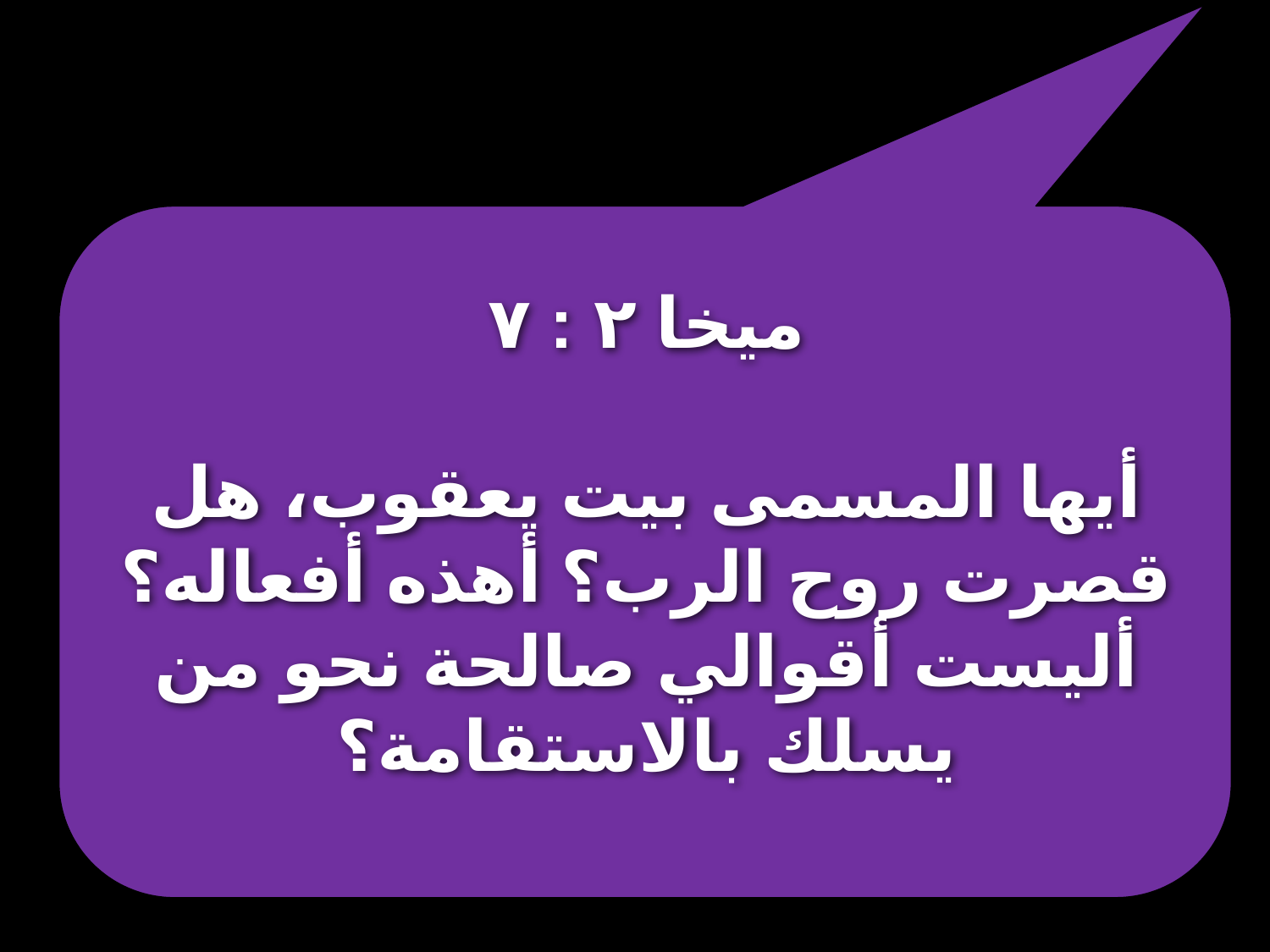

# ميخا ٢ : ٧ أيها المسمى بيت يعقوب، هل قصرت روح الرب؟ أهذه أفعاله؟ أليست أقوالي صالحة نحو من يسلك بالاستقامة؟